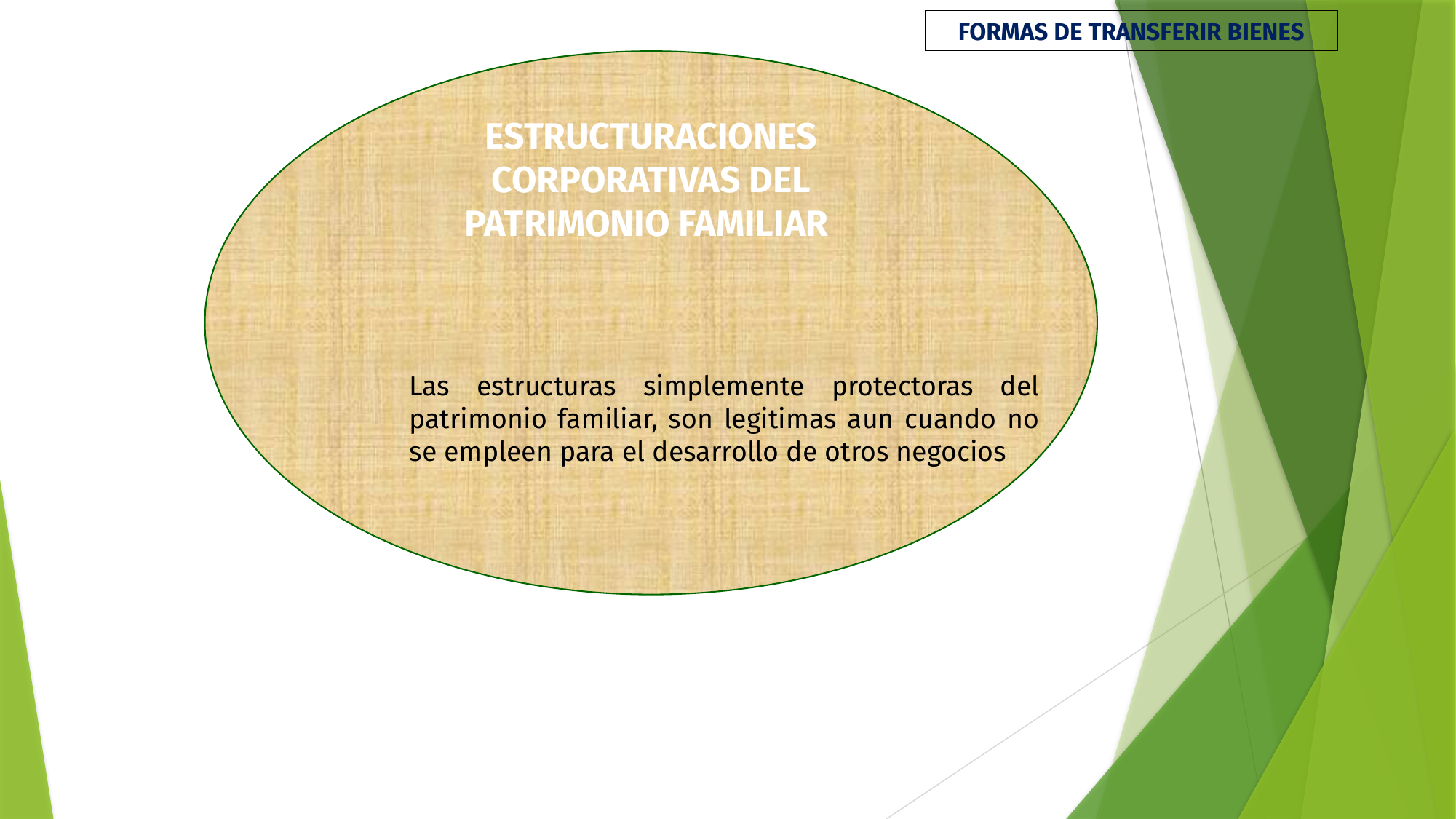

FORMAS DE TRANSFERIR BIENES

ESTRUCTURACIONES CORPORATIVAS DEL PATRIMONIO FAMILIAR
Las estructuras simplemente protectoras del patrimonio familiar, son legitimas aun cuando no se empleen para el desarrollo de otros negocios
Sujeto pasivo:                                                                                              Contribuyente inscrito